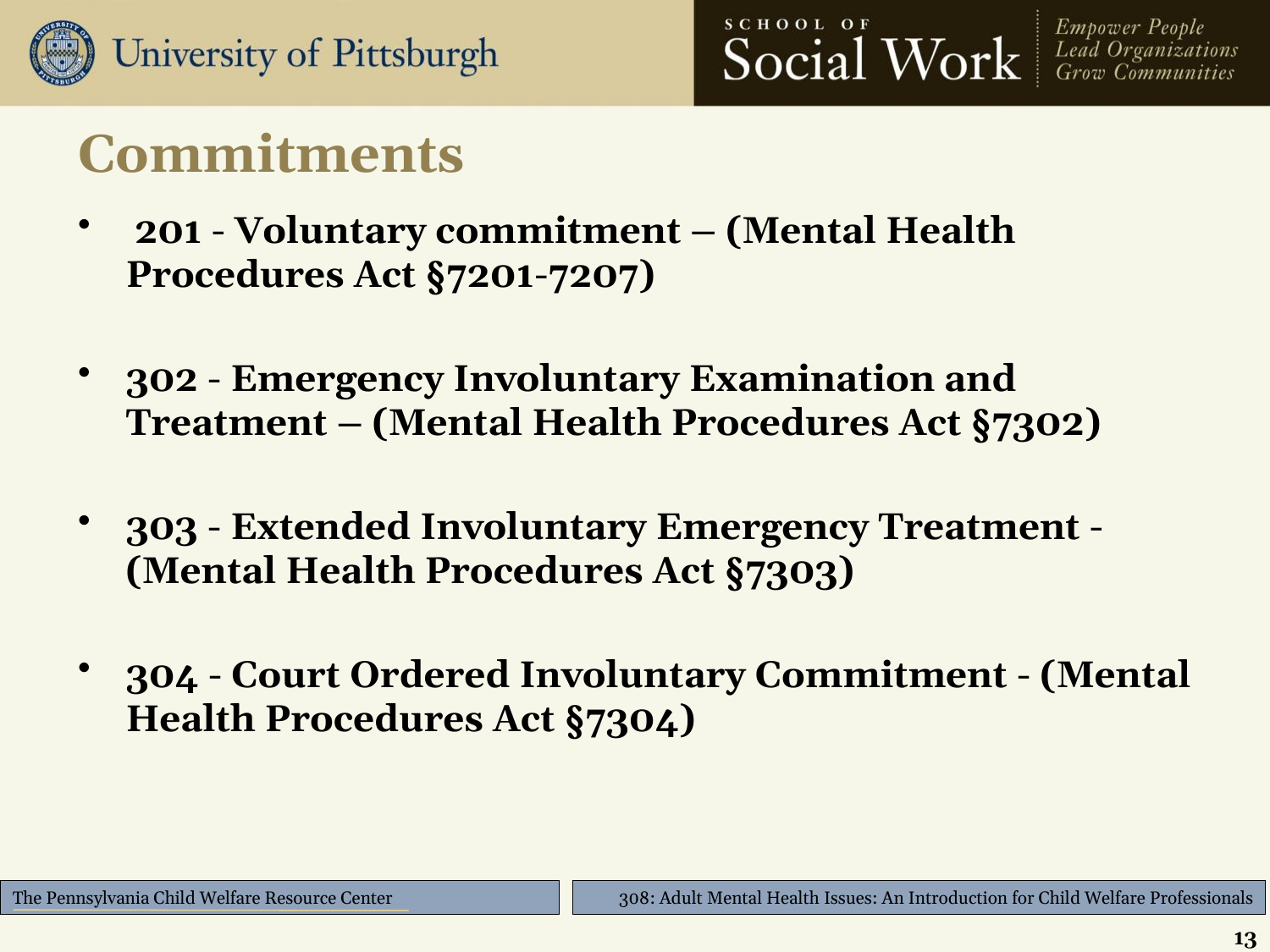

# Commitments
 201 - Voluntary commitment – (Mental Health Procedures Act §7201-7207)

302 - Emergency Involuntary Examination and Treatment – (Mental Health Procedures Act §7302)

303 - Extended Involuntary Emergency Treatment - (Mental Health Procedures Act §7303)

304 - Court Ordered Involuntary Commitment - (Mental Health Procedures Act §7304)

13